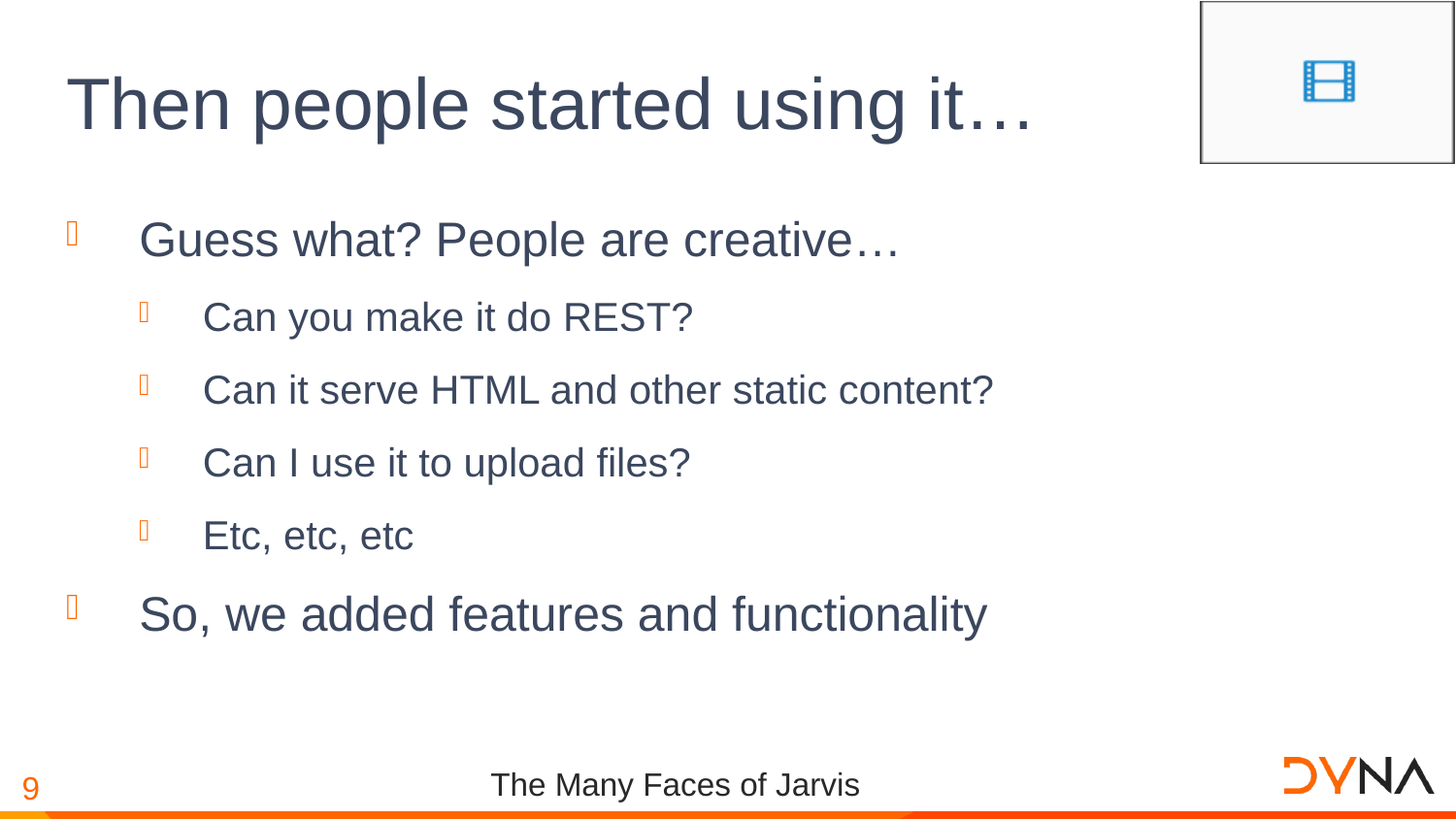

# Then people started using it…
Guess what? People are creative…
Can you make it do REST?
Can it serve HTML and other static content?
Can I use it to upload files?
Etc, etc, etc
So, we added features and functionality